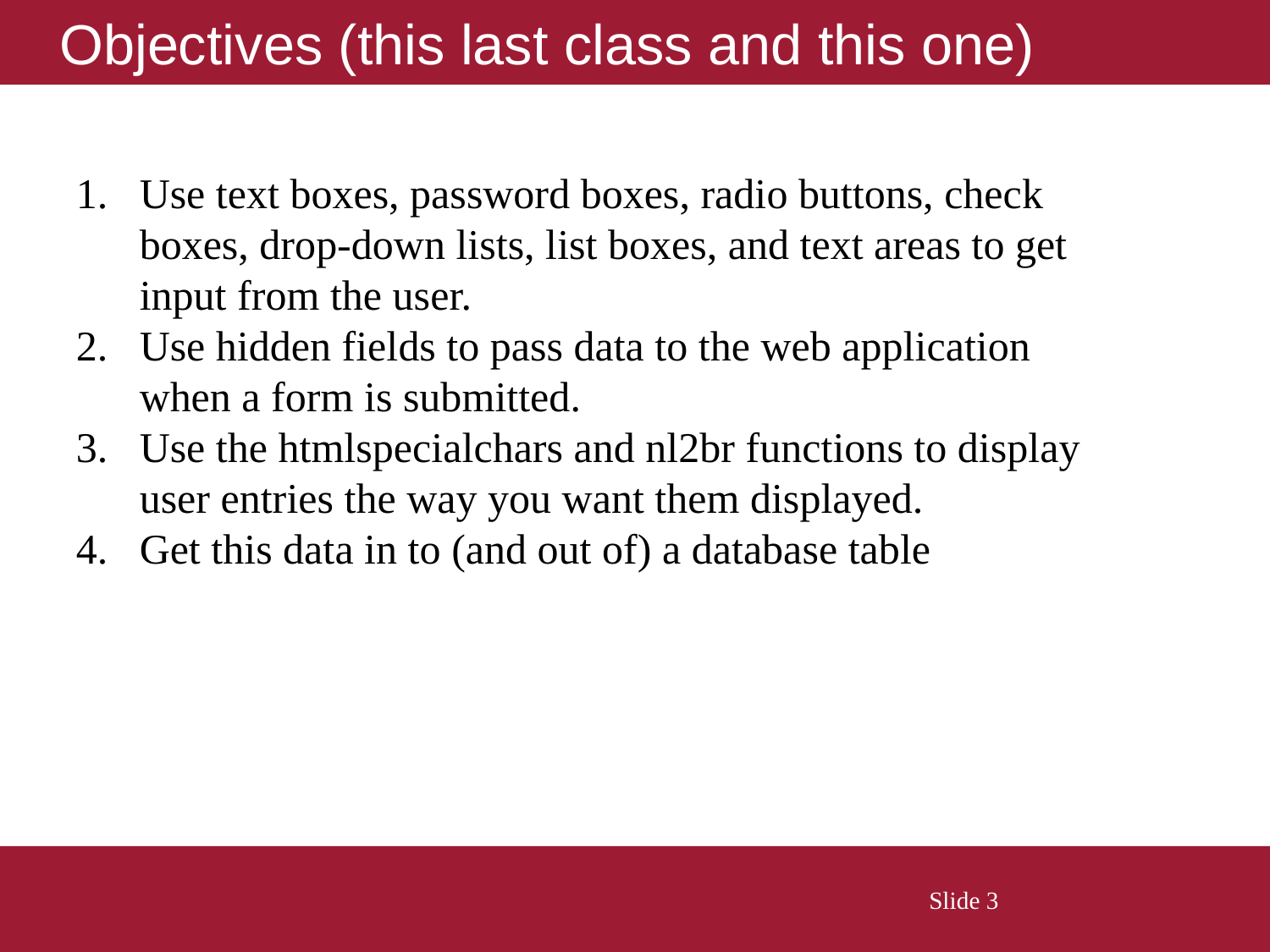

# Objectives (this last class and this one)
Use text boxes, password boxes, radio buttons, check boxes, drop-down lists, list boxes, and text areas to get input from the user.
Use hidden fields to pass data to the web application when a form is submitted.
Use the htmlspecialchars and nl2br functions to display user entries the way you want them displayed.
Get this data in to (and out of) a database table

 Slide 3